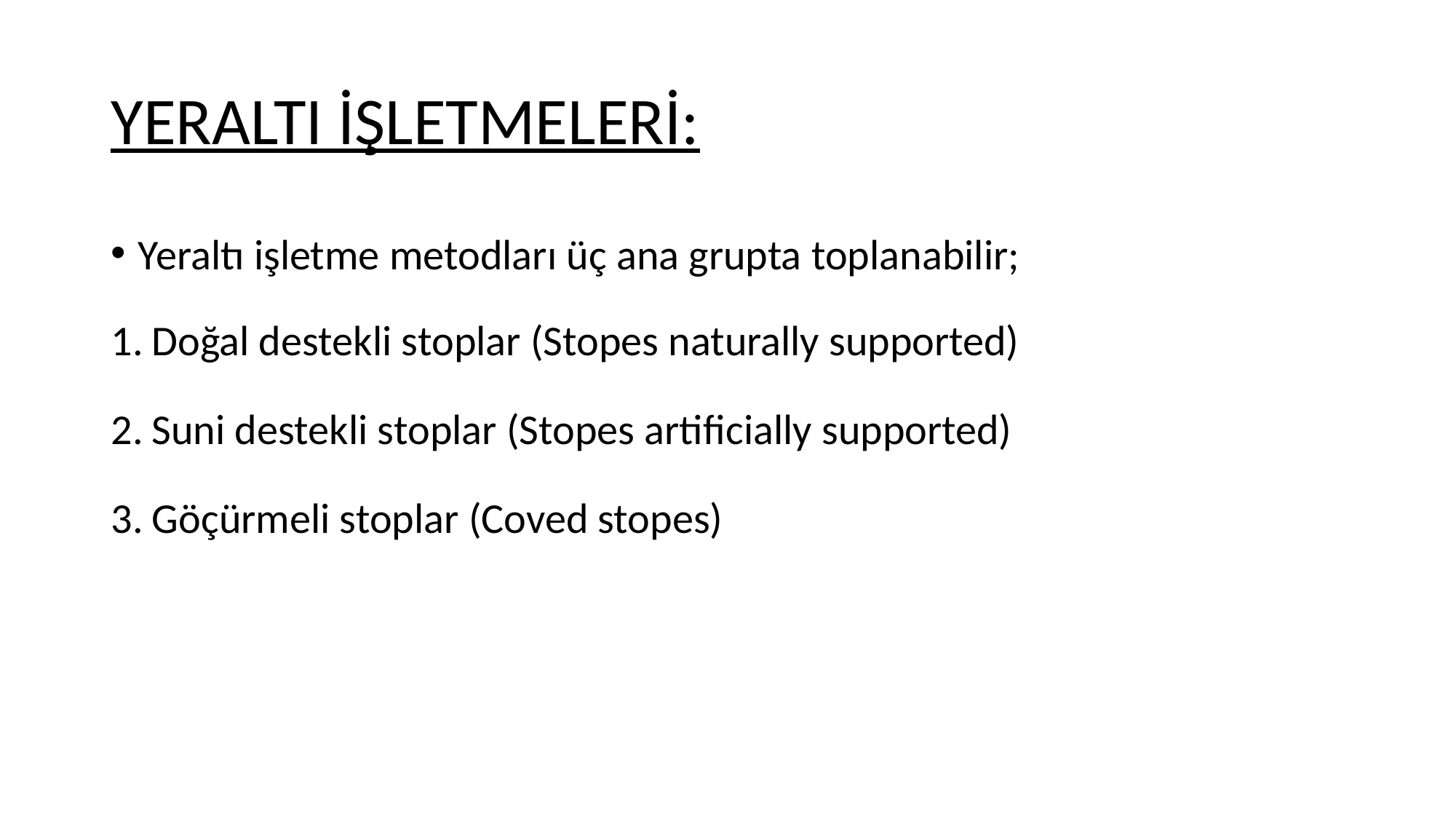

# YERALTI İŞLETMELERİ:
Yeraltı işletme metodları üç ana grupta toplanabilir;
Doğal destekli stoplar (Stopes naturally supported)
Suni destekli stoplar (Stopes artificially supported)
Göçürmeli stoplar (Coved stopes)